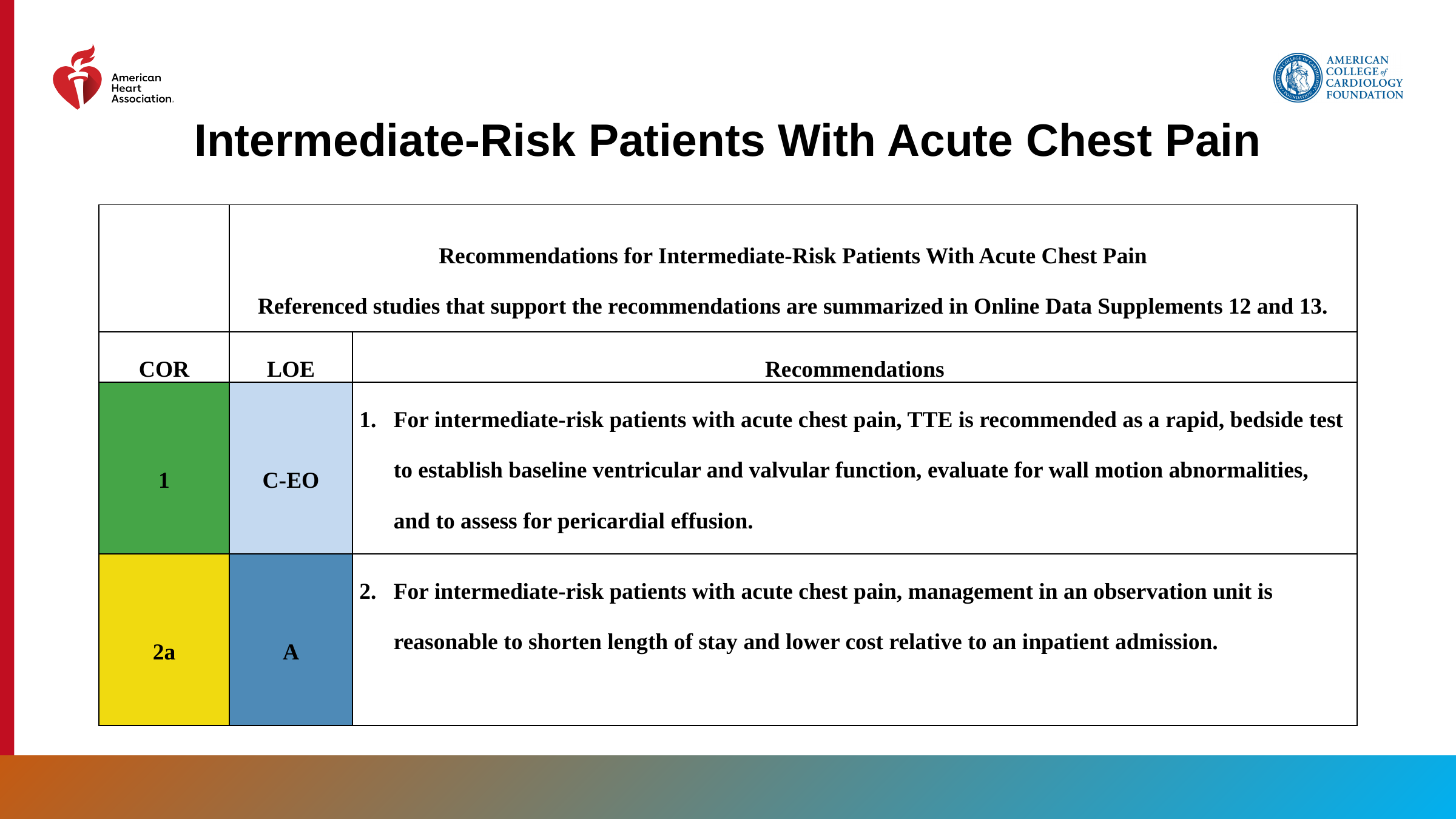

Intermediate-Risk Patients With Acute Chest Pain
|  | Recommendations for Intermediate-Risk Patients With Acute Chest Pain Referenced studies that support the recommendations are summarized in Online Data Supplements 12 and 13. |  |
| --- | --- | --- |
| COR | LOE | Recommendations |
| 1 | C-EO | For intermediate-risk patients with acute chest pain, TTE is recommended as a rapid, bedside test to establish baseline ventricular and valvular function, evaluate for wall motion abnormalities, and to assess for pericardial effusion. |
| 2a | A | For intermediate-risk patients with acute chest pain, management in an observation unit is reasonable to shorten length of stay and lower cost relative to an inpatient admission. |
58